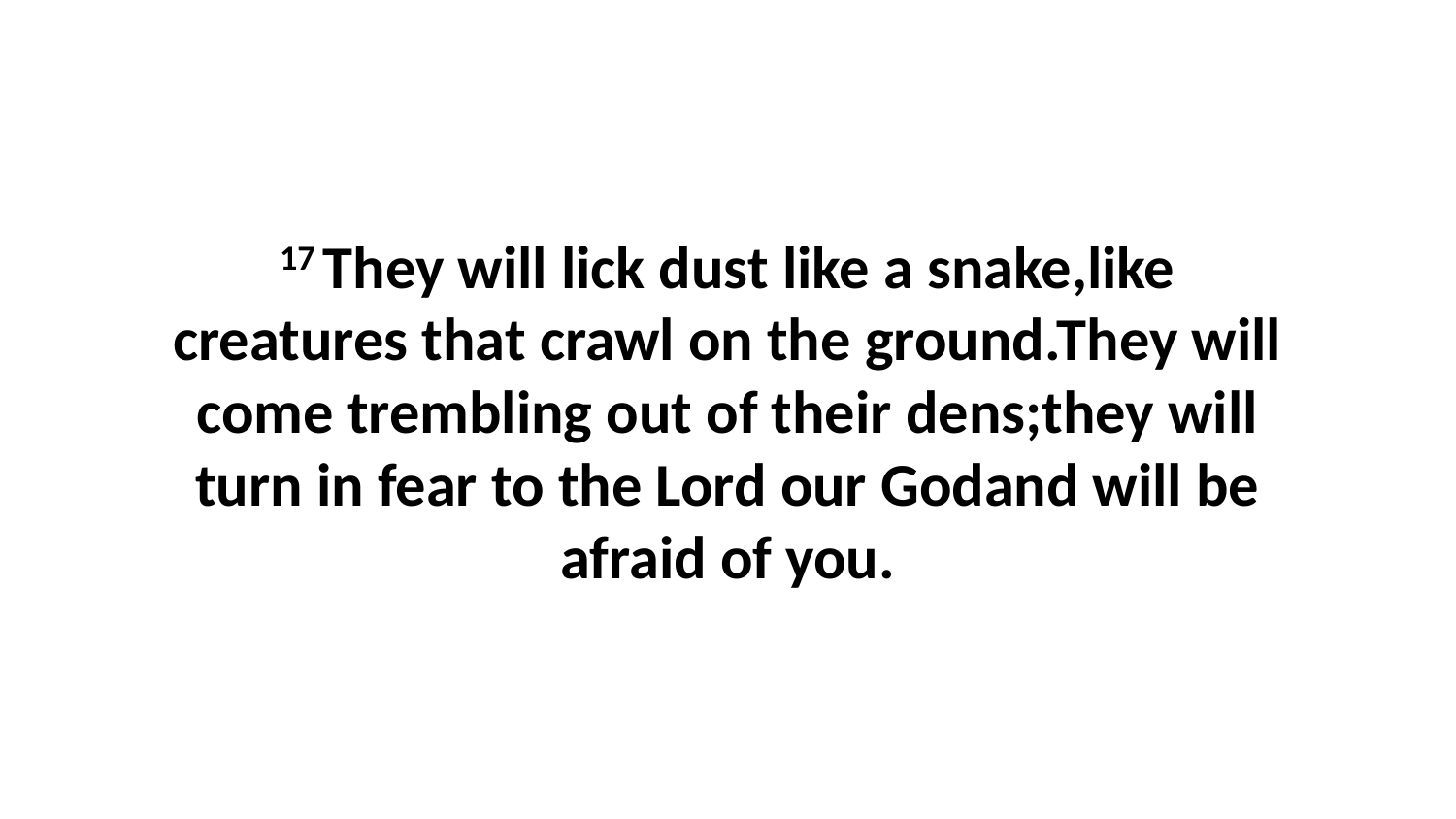

17 They will lick dust like a snake,like creatures that crawl on the ground.They will come trembling out of their dens;they will turn in fear to the Lord our Godand will be afraid of you.